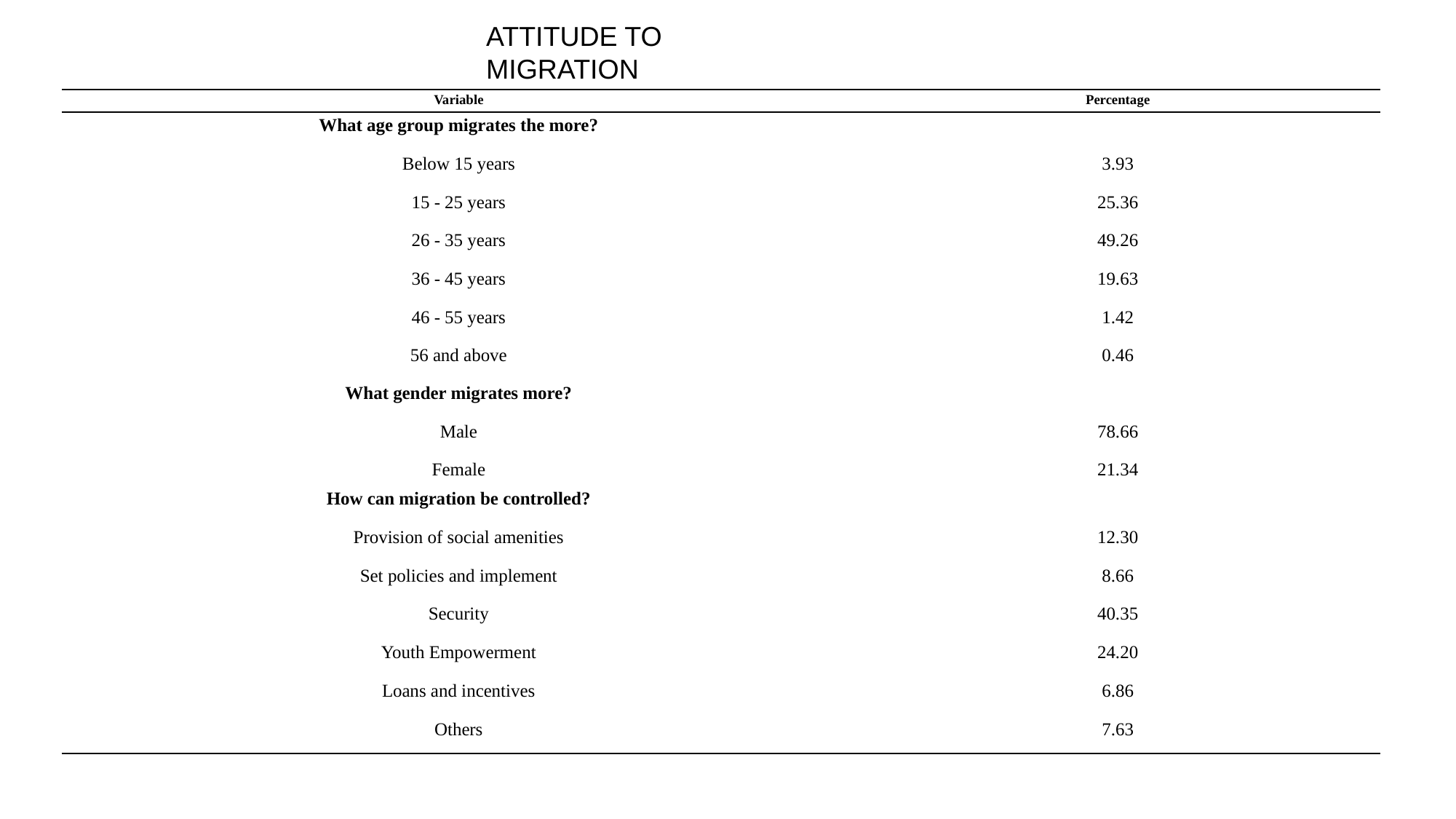

ATTITUDE TO MIGRATION
| Variable | Percentage |
| --- | --- |
| What age group migrates the more? Below 15 years 15 - 25 years 26 - 35 years 36 - 45 years 46 - 55 years 56 and above | 3.93 25.36 49.26 19.63 1.42 0.46 |
| What gender migrates more? Male Female | 78.66 21.34 |
| How can migration be controlled? Provision of social amenities Set policies and implement Security Youth Empowerment Loans and incentives Others | 12.30 8.66 40.35 24.20 6.86 7.63 |